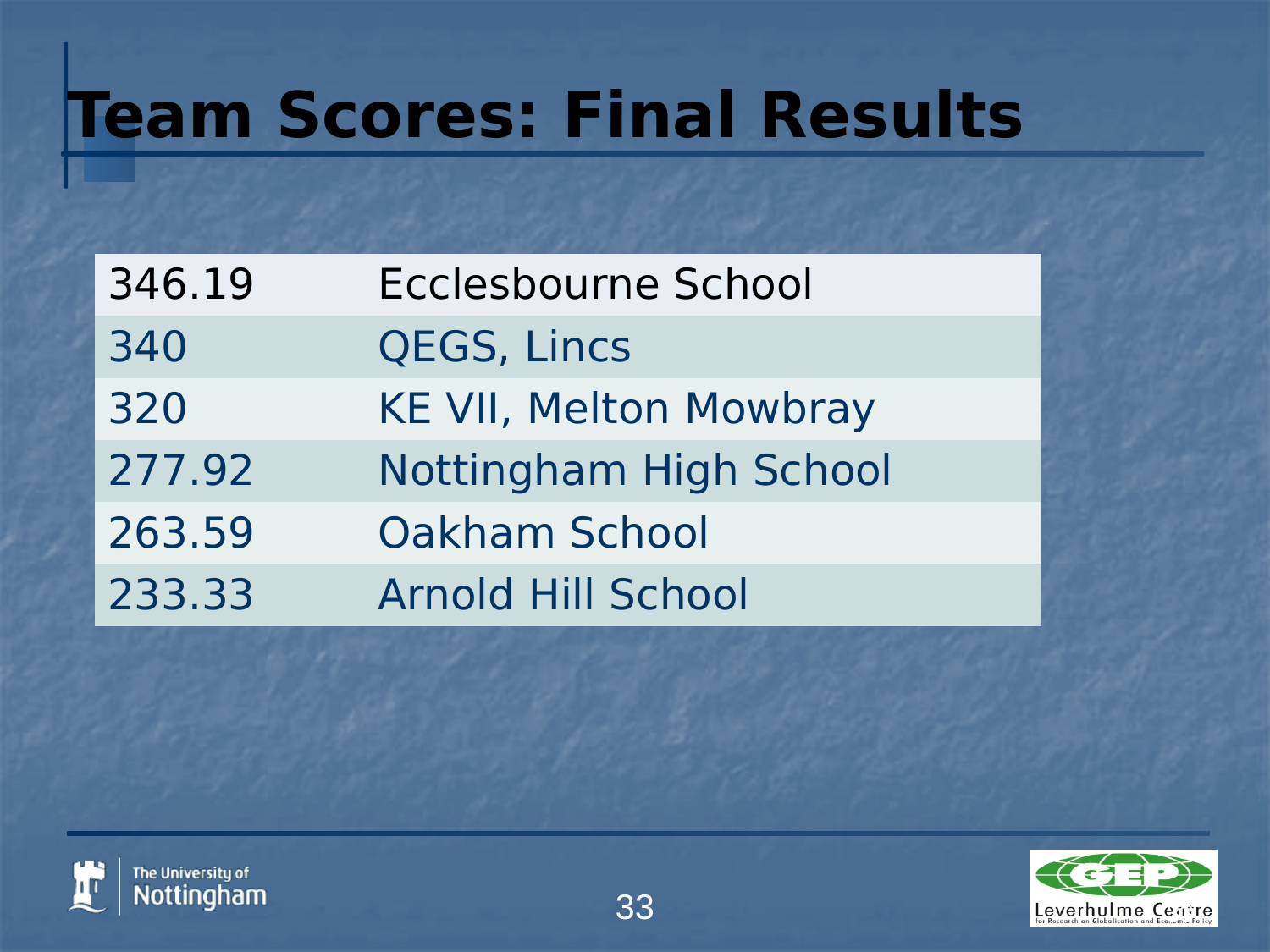

# Team Scores: Final Results
| 346.19 | Ecclesbourne School |
| --- | --- |
| 340 | QEGS, Lincs |
| 320 | KE VII, Melton Mowbray |
| 277.92 | Nottingham High School |
| 263.59 | Oakham School |
| 233.33 | Arnold Hill School |
33
33